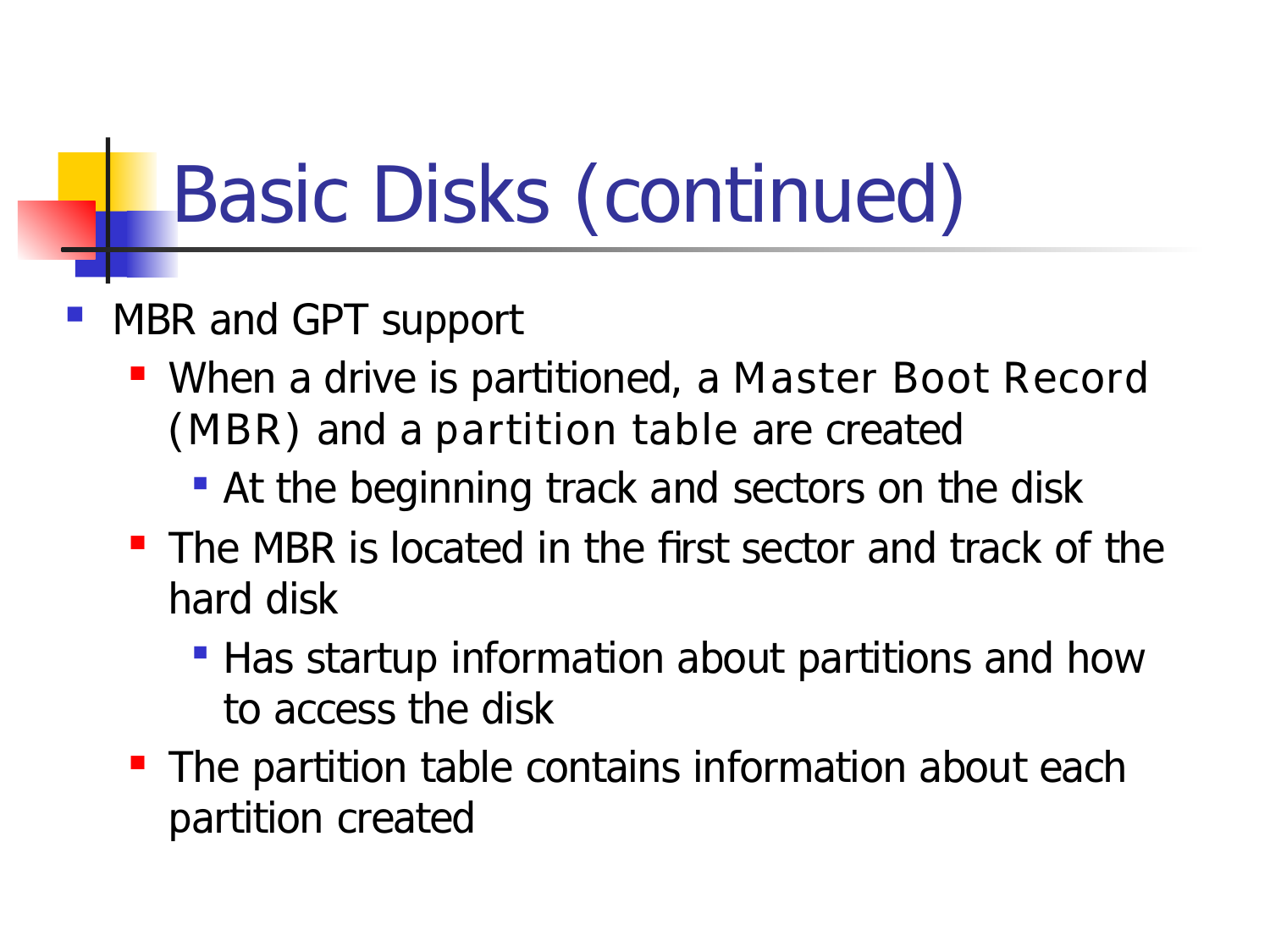

# Basic Disks (continued)
MBR and GPT support
When a drive is partitioned, a Master Boot Record (MBR) and a partition table are created
At the beginning track and sectors on the disk
The MBR is located in the first sector and track of the hard disk
Has startup information about partitions and how to access the disk
The partition table contains information about each partition created